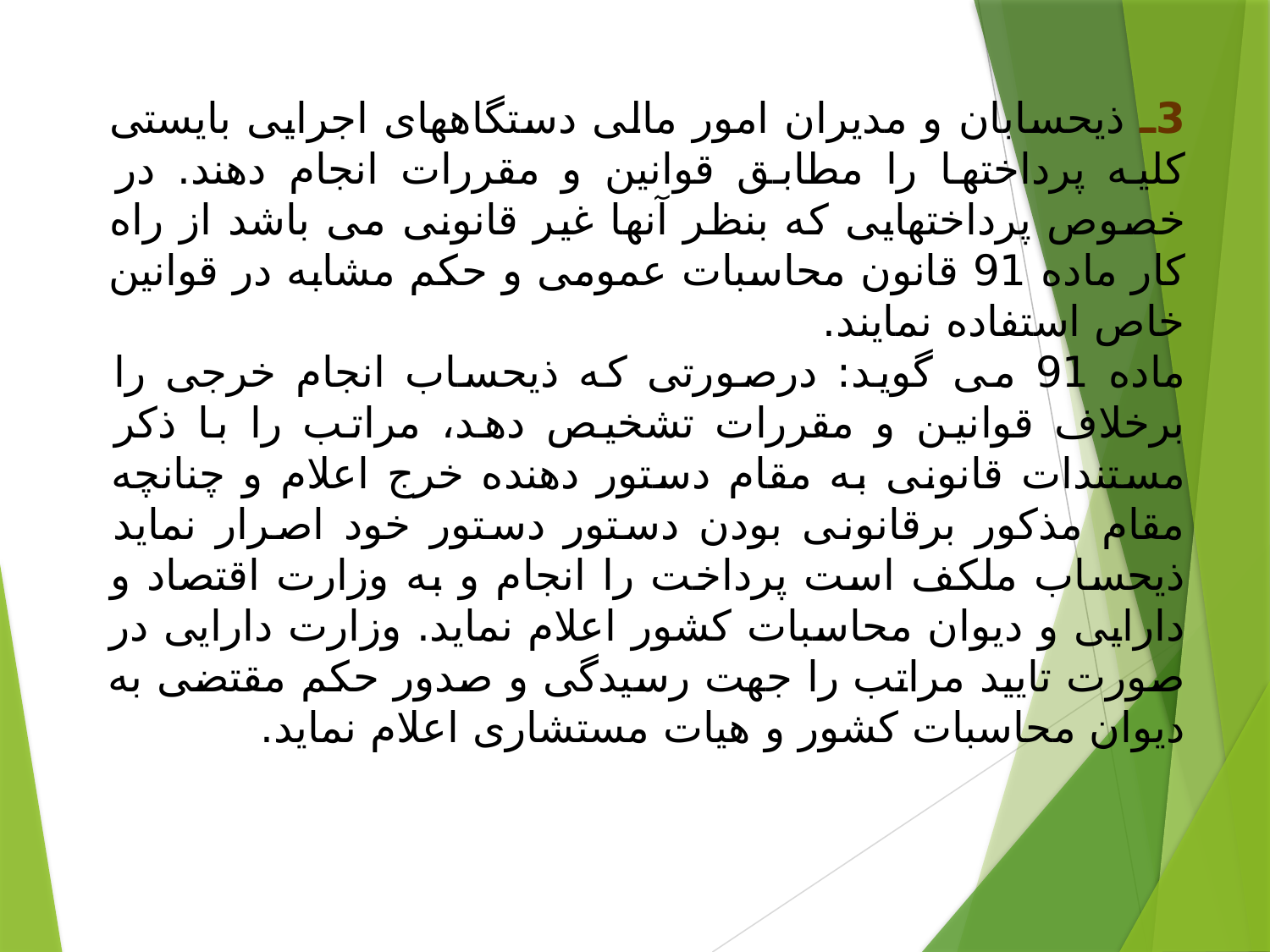

#
3ـ ذیحسابان و مدیران امور مالی دستگاههای اجرایی بایستی کلیه پرداختها را مطابق قوانین و مقررات انجام دهند. در خصوص پرداختهایی که بنظر آنها غیر قانونی می باشد از راه کار ماده 91 قانون محاسبات عمومی و حکم مشابه در قوانین خاص استفاده نمایند.
ماده 91 می گوید: درصورتی که ذیحساب انجام خرجی را برخلاف قوانین و مقررات تشخیص دهد، مراتب را با ذکر مستندات قانونی به مقام دستور دهنده خرج اعلام و چنانچه مقام مذکور برقانونی بودن دستور دستور خود اصرار نماید ذیحساب ملکف است پرداخت را انجام و به وزارت اقتصاد و دارایی و دیوان محاسبات کشور اعلام نماید. وزارت دارایی در صورت تایید مراتب را جهت رسیدگی و صدور حکم مقتضی به دیوان محاسبات کشور و هیات مستشاری اعلام نماید.